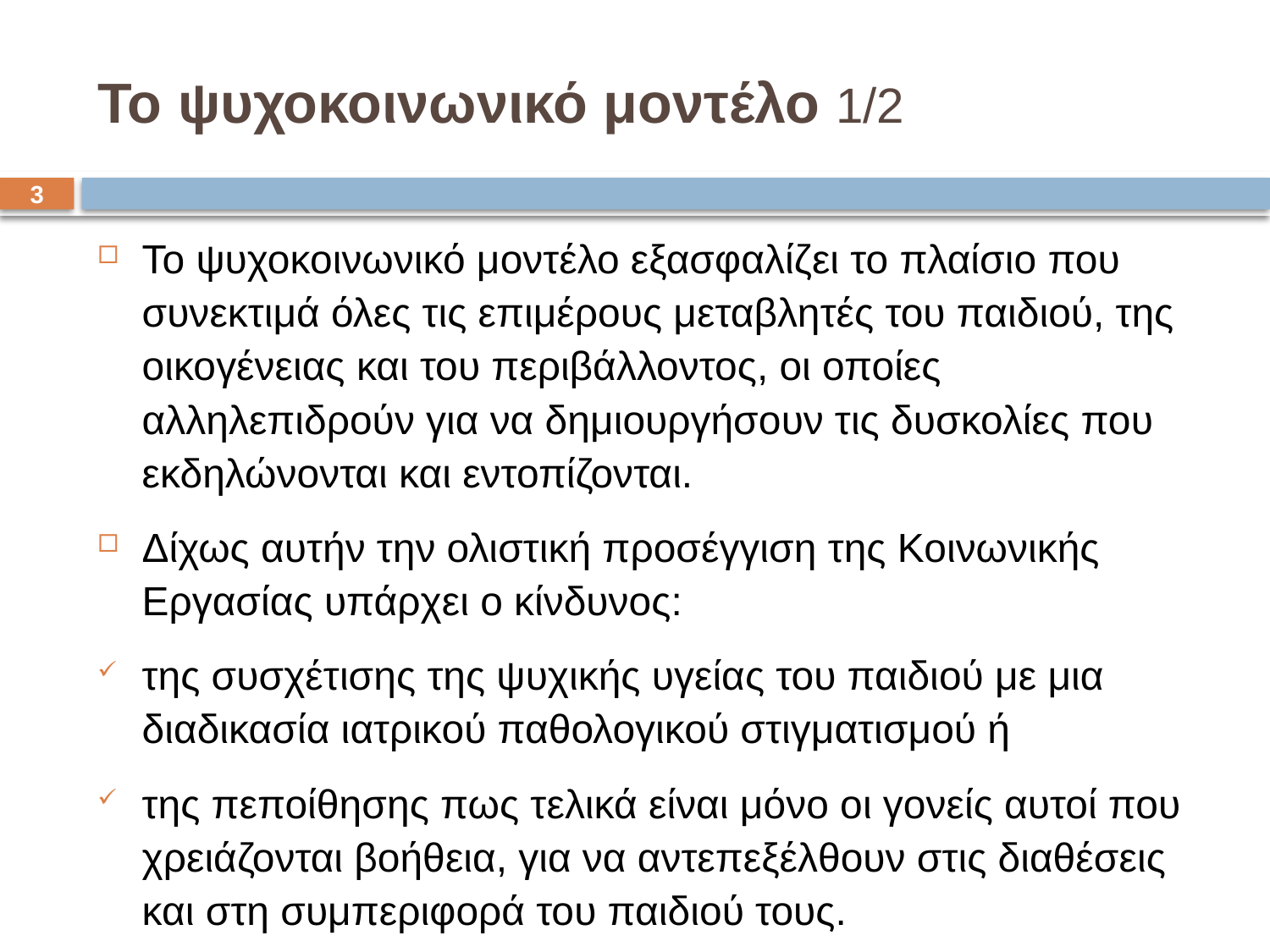

# Το ψυχοκοινωνικό μοντέλο 1/2
3
Το ψυχοκοινωνικό μοντέλο εξασφαλίζει το πλαίσιο που συνεκτιμά όλες τις επιμέρους μεταβλητές του παιδιού, της οικογένειας και του περιβάλλοντος, οι οποίες αλληλεπιδρούν για να δημιουργήσουν τις δυσκολίες που εκδηλώνονται και εντοπίζονται.
Δίχως αυτήν την ολιστική προσέγγιση της Κοινωνικής Εργασίας υπάρχει ο κίνδυνος:
της συσχέτισης της ψυχικής υγείας του παιδιού με μια διαδικασία ιατρικού παθολογικού στιγματισμού ή
της πεποίθησης πως τελικά είναι μόνο οι γονείς αυτοί που χρειάζονται βοήθεια, για να αντεπεξέλθουν στις διαθέσεις και στη συμπεριφορά του παιδιού τους.